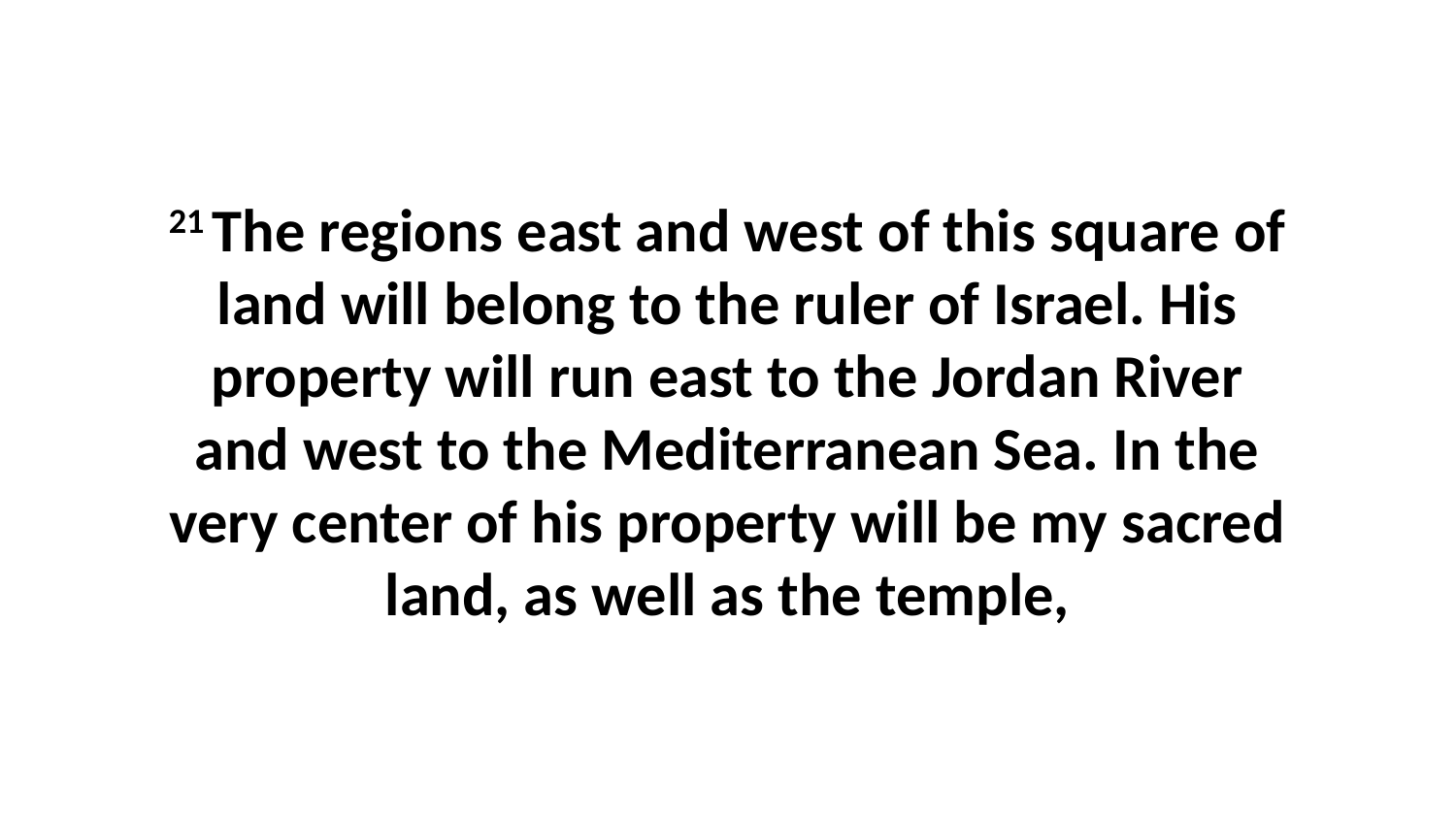

21 The regions east and west of this square of land will belong to the ruler of Israel. His property will run east to the Jordan River and west to the Mediterranean Sea. In the very center of his property will be my sacred land, as well as the temple,